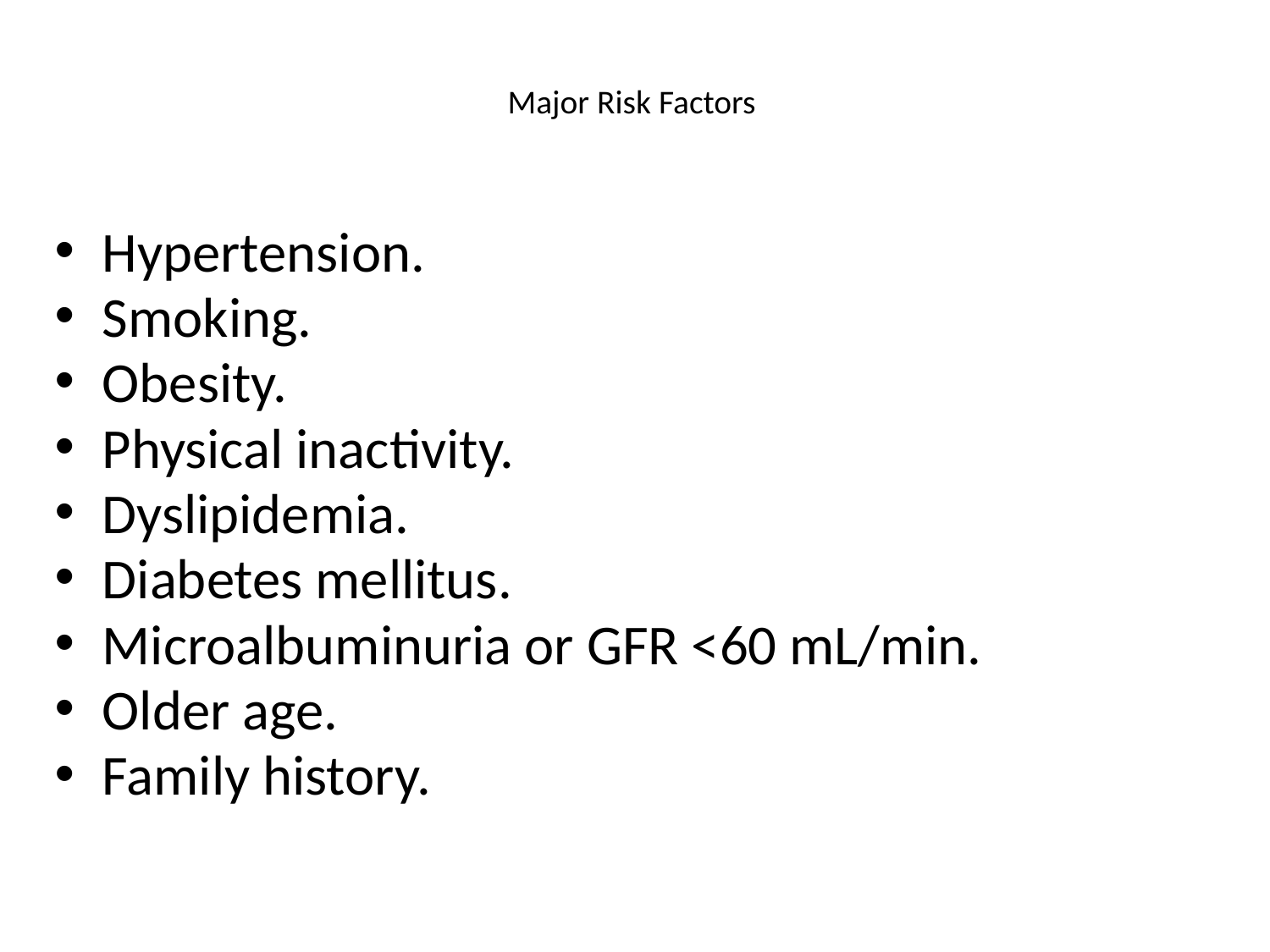

# Major Risk Factors
Hypertension.
Smoking.
Obesity.
Physical inactivity.
Dyslipidemia.
Diabetes mellitus.
Microalbuminuria or GFR <60 mL/min.
Older age.
Family history.